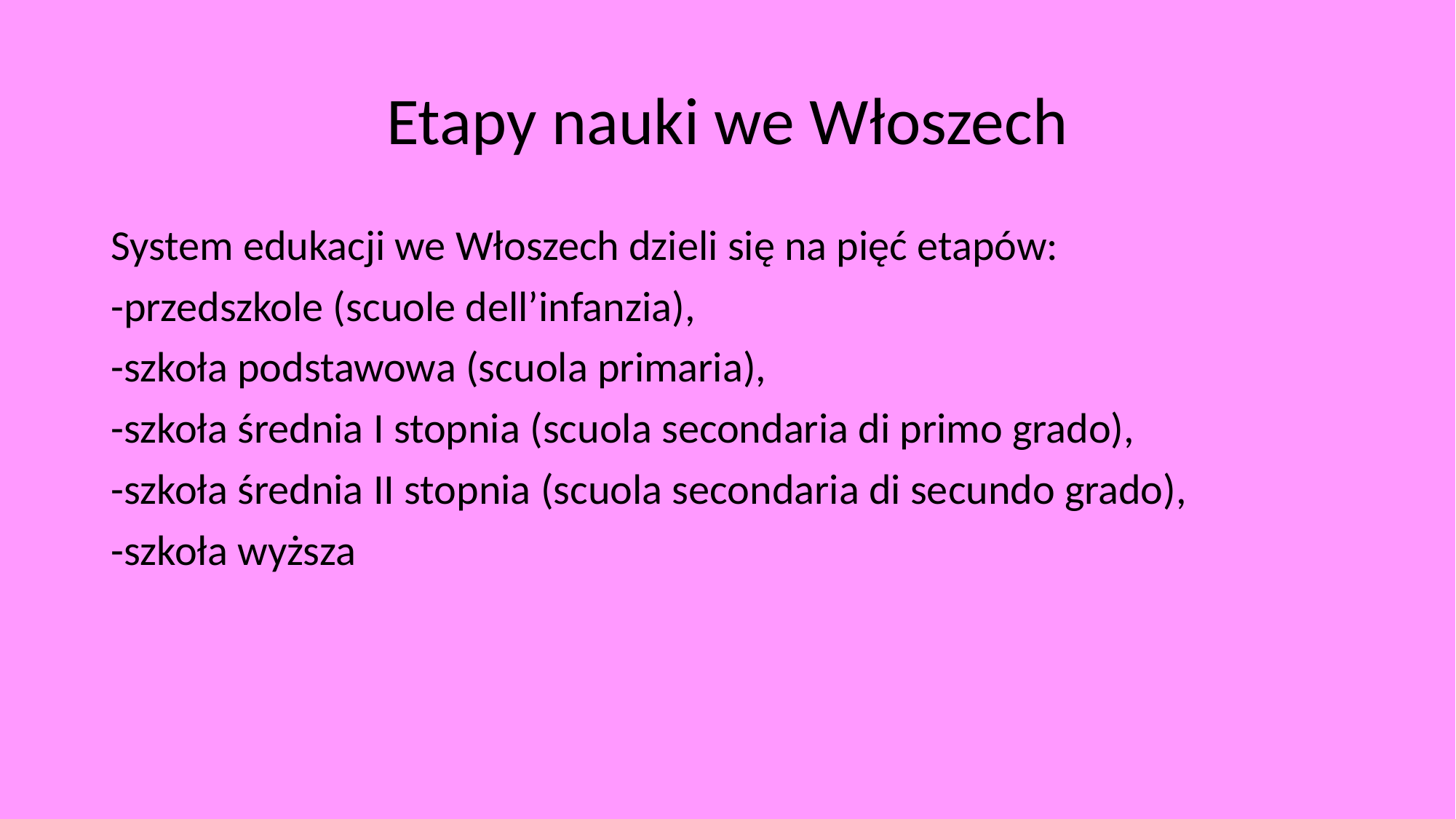

# Etapy nauki we Włoszech
System edukacji we Włoszech dzieli się na pięć etapów:
-przedszkole (scuole dell’infanzia),
-szkoła podstawowa (scuola primaria),
-szkoła średnia I stopnia (scuola secondaria di primo grado),
-szkoła średnia II stopnia (scuola secondaria di secundo grado),
-szkoła wyższa